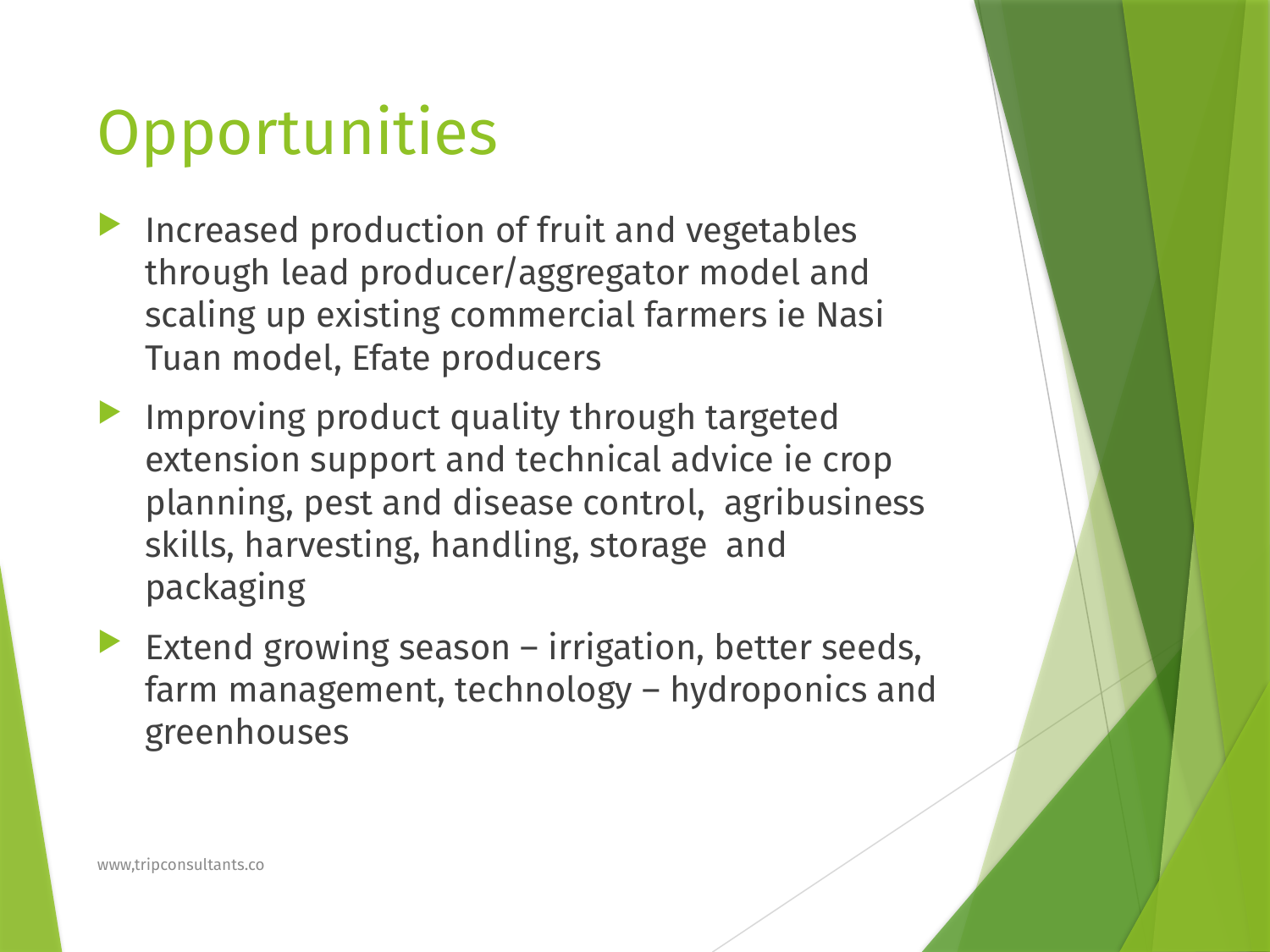

# Opportunities
Increased production of fruit and vegetables through lead producer/aggregator model and scaling up existing commercial farmers ie Nasi Tuan model, Efate producers
Improving product quality through targeted extension support and technical advice ie crop planning, pest and disease control,  agribusiness skills, harvesting, handling, storage  and packaging
Extend growing season – irrigation, better seeds, farm management, technology – hydroponics and greenhouses
www,tripconsultants.co